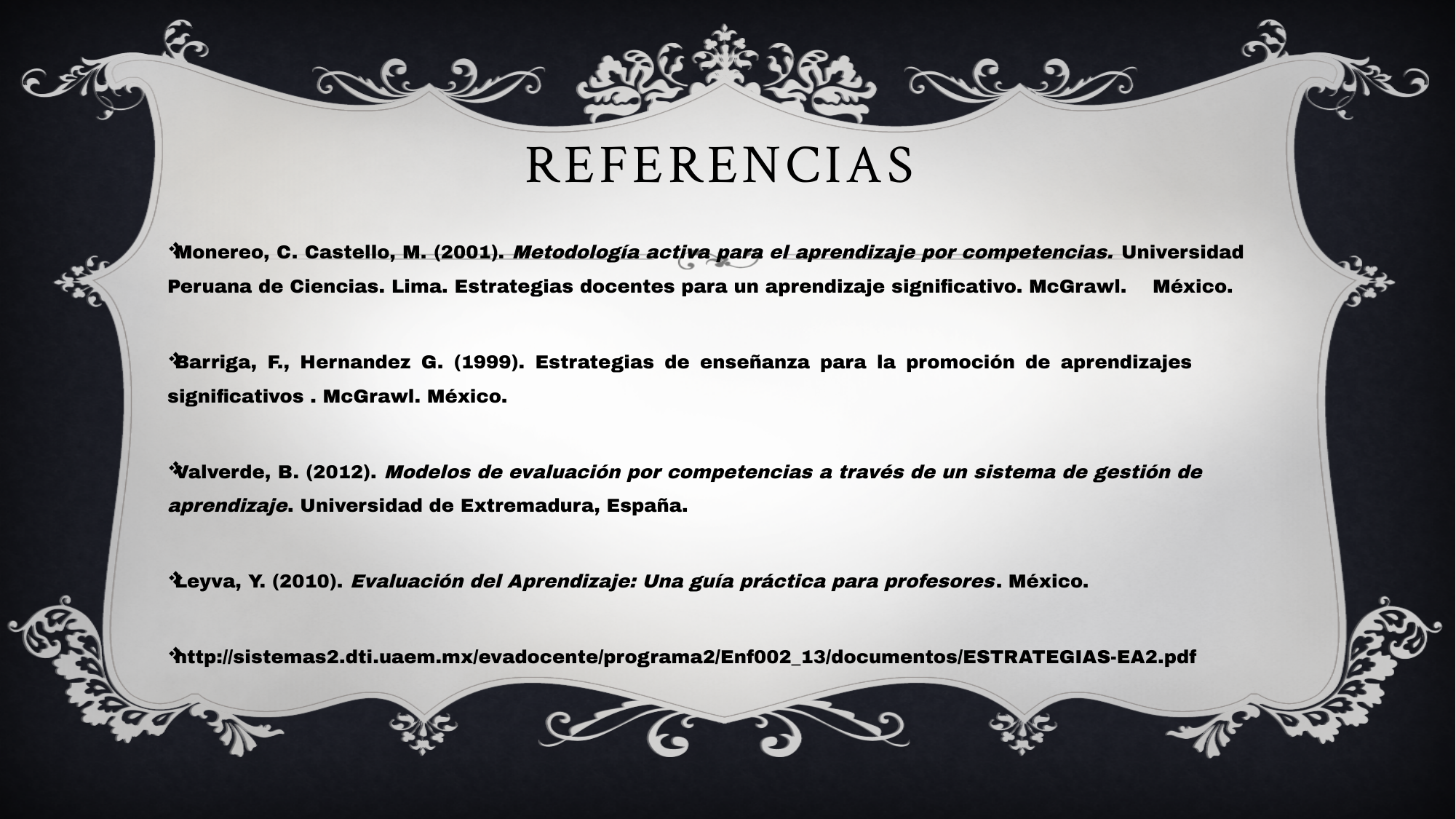

# Referencias
Monereo, C. Castello, M. (2001). Metodología activa para el aprendizaje por competencias. Universidad 	Peruana de Ciencias. Lima. Estrategias docentes para un aprendizaje significativo. McGrawl. 	México.

Barriga, F., Hernandez G. (1999). Estrategias de enseñanza para la promoción de aprendizajes 	significativos . McGrawl. México.

Valverde, B. (2012). Modelos de evaluación por competencias a través de un sistema de gestión de 	aprendizaje. Universidad de Extremadura, España.

Leyva, Y. (2010). Evaluación del Aprendizaje: Una guía práctica para profesores. México.

http://sistemas2.dti.uaem.mx/evadocente/programa2/Enf002_13/documentos/ESTRATEGIAS-EA2.pdf